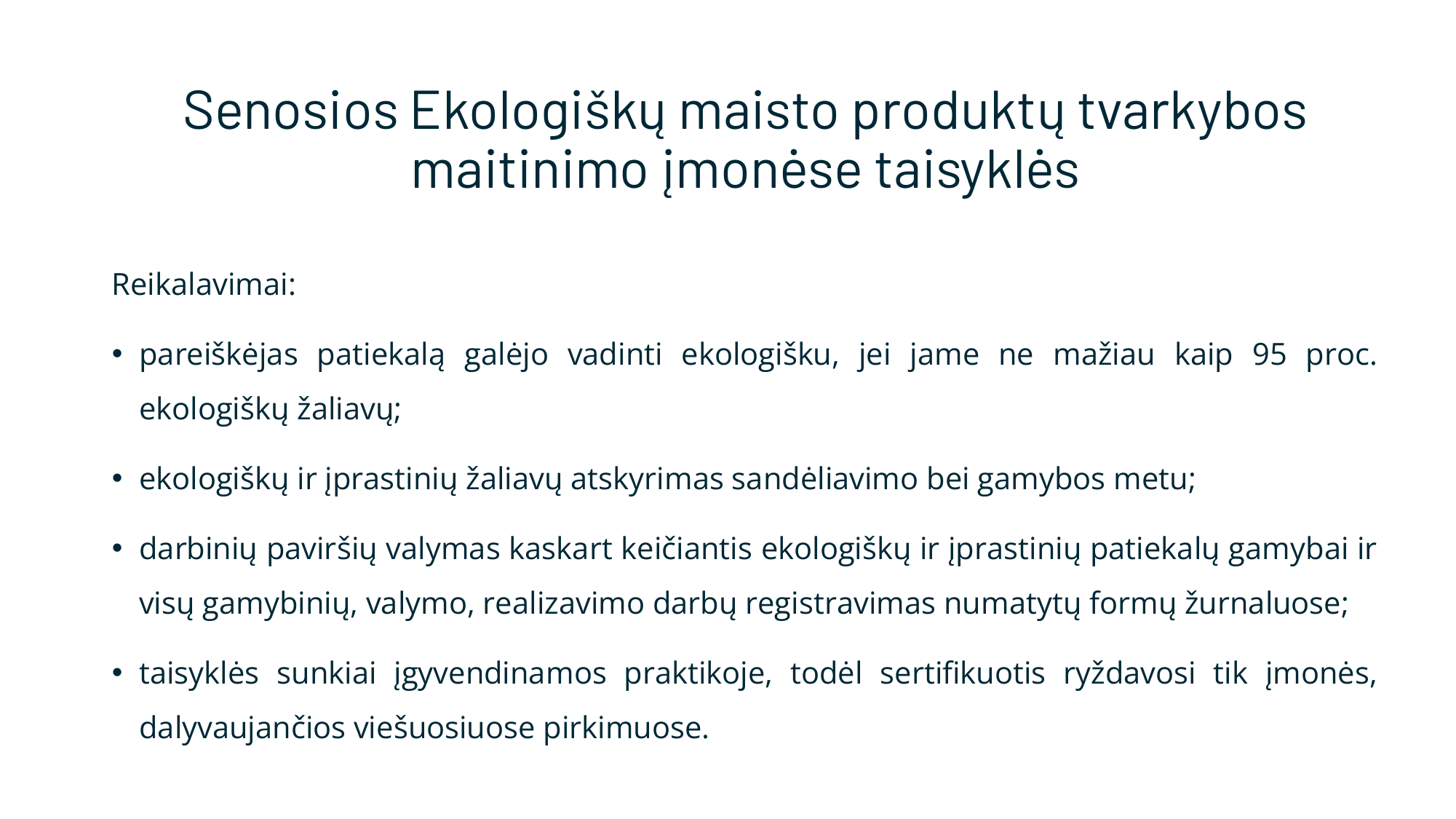

Senosios Ekologiškų maisto produktų tvarkybos maitinimo įmonėse taisyklės
Reikalavimai:
pareiškėjas patiekalą galėjo vadinti ekologišku, jei jame ne mažiau kaip 95 proc. ekologiškų žaliavų;
ekologiškų ir įprastinių žaliavų atskyrimas sandėliavimo bei gamybos metu;
darbinių paviršių valymas kaskart keičiantis ekologiškų ir įprastinių patiekalų gamybai ir visų gamybinių, valymo, realizavimo darbų registravimas numatytų formų žurnaluose;
taisyklės sunkiai įgyvendinamos praktikoje, todėl sertifikuotis ryždavosi tik įmonės, dalyvaujančios viešuosiuose pirkimuose.